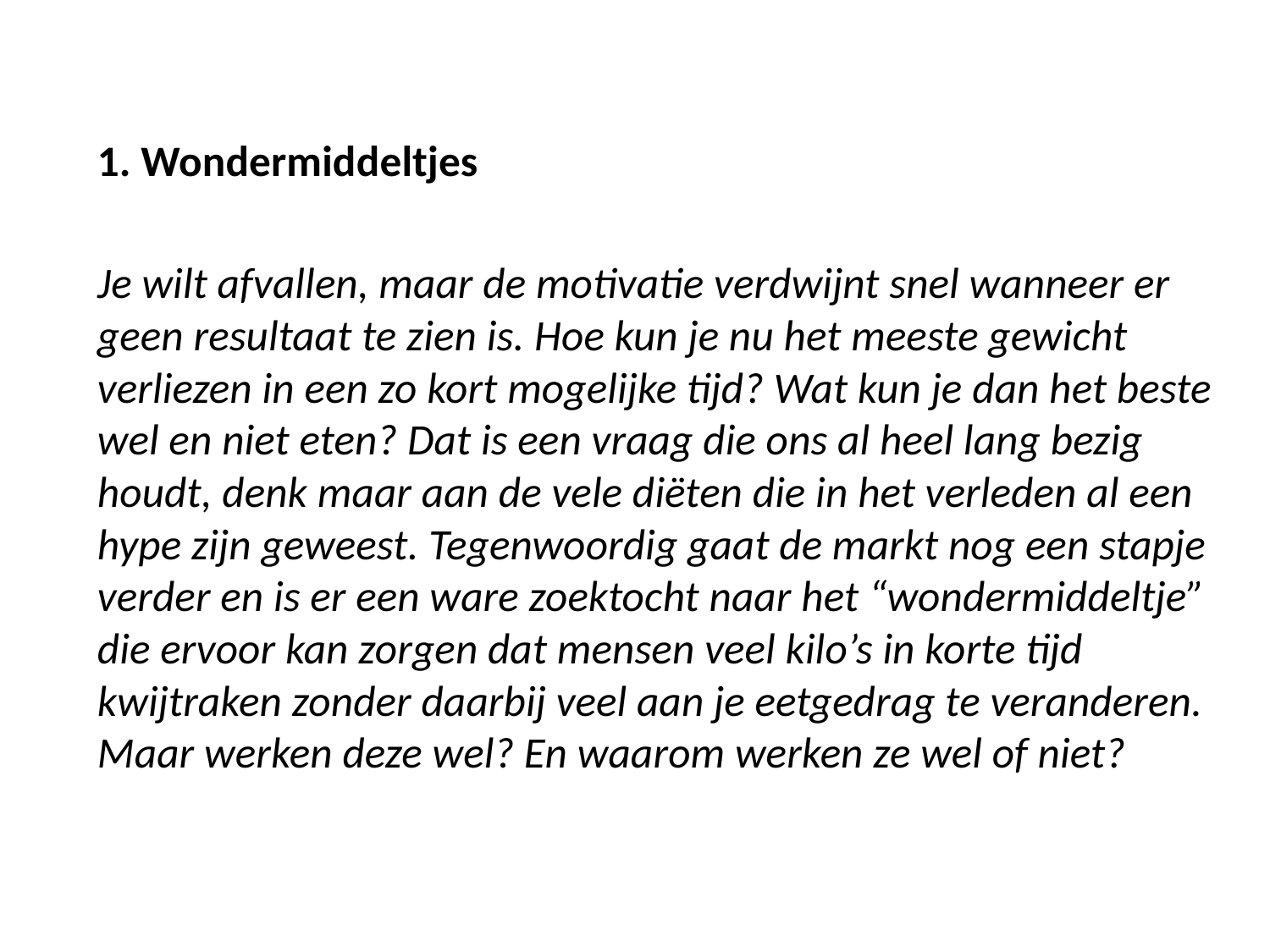

1. Wondermiddeltjes

Je wilt afvallen, maar de motivatie verdwijnt snel wanneer er geen resultaat te zien is. Hoe kun je nu het meeste gewicht verliezen in een zo kort mogelijke tijd? Wat kun je dan het beste wel en niet eten? Dat is een vraag die ons al heel lang bezig houdt, denk maar aan de vele diëten die in het verleden al een hype zijn geweest. Tegenwoordig gaat de markt nog een stapje verder en is er een ware zoektocht naar het “wondermiddeltje” die ervoor kan zorgen dat mensen veel kilo’s in korte tijd kwijtraken zonder daarbij veel aan je eetgedrag te veranderen. Maar werken deze wel? En waarom werken ze wel of niet?